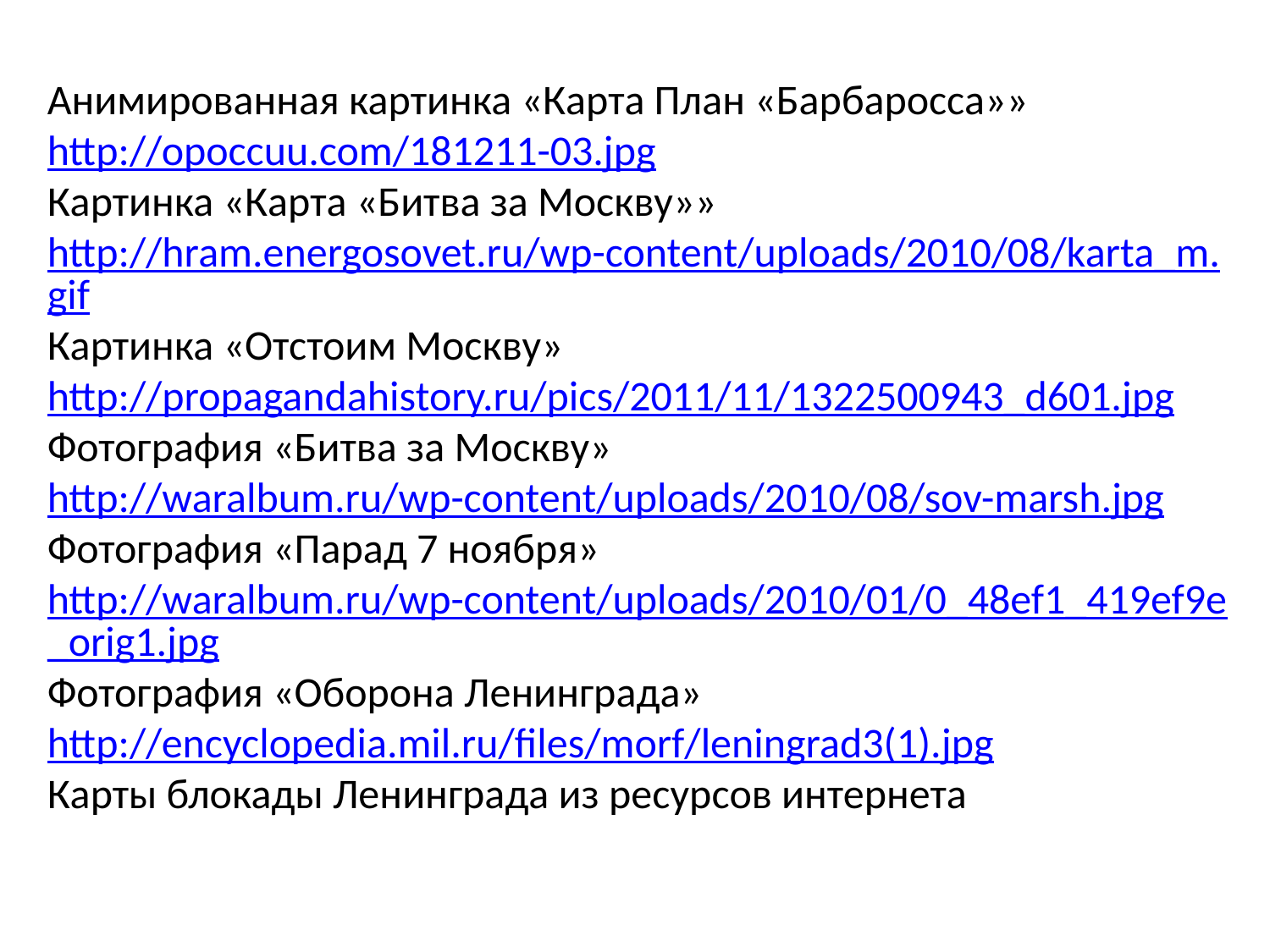

Анимированная картинка «Карта План «Барбаросса»» http://opoccuu.com/181211-03.jpg
Картинка «Карта «Битва за Москву»» http://hram.energosovet.ru/wp-content/uploads/2010/08/karta_m.gif
Картинка «Отстоим Москву» http://propagandahistory.ru/pics/2011/11/1322500943_d601.jpg
Фотография «Битва за Москву» http://waralbum.ru/wp-content/uploads/2010/08/sov-marsh.jpg
Фотография «Парад 7 ноября» http://waralbum.ru/wp-content/uploads/2010/01/0_48ef1_419ef9e_orig1.jpg
Фотография «Оборона Ленинграда» http://encyclopedia.mil.ru/files/morf/leningrad3(1).jpg
Карты блокады Ленинграда из ресурсов интернета